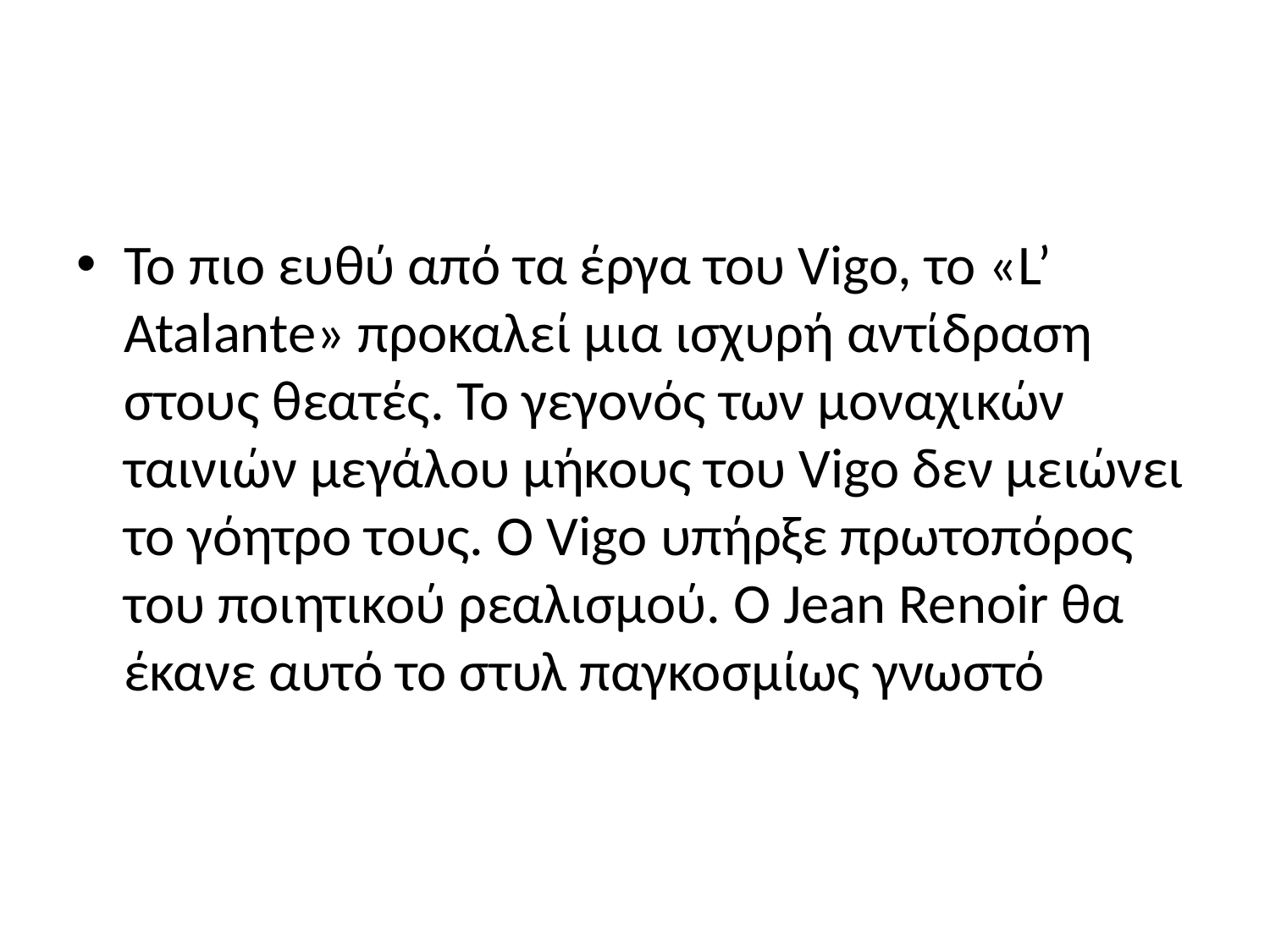

#
Το πιο ευθύ από τα έργα του Vigo, το «L’ Atalante» προκαλεί μια ισχυρή αντί­δραση στους θεατές. Το γεγονός των μοναχι­κών ταινιών μεγάλου μήκους του Vigo δεν μειώνει το γόητρο τους. Ο Vigo υπήρξε πρωτοπόρος του ποιητικού ρεαλισμού. Ο Jean Renoir θα έκανε αυτό το στυλ παγκοσμίως γνωστό